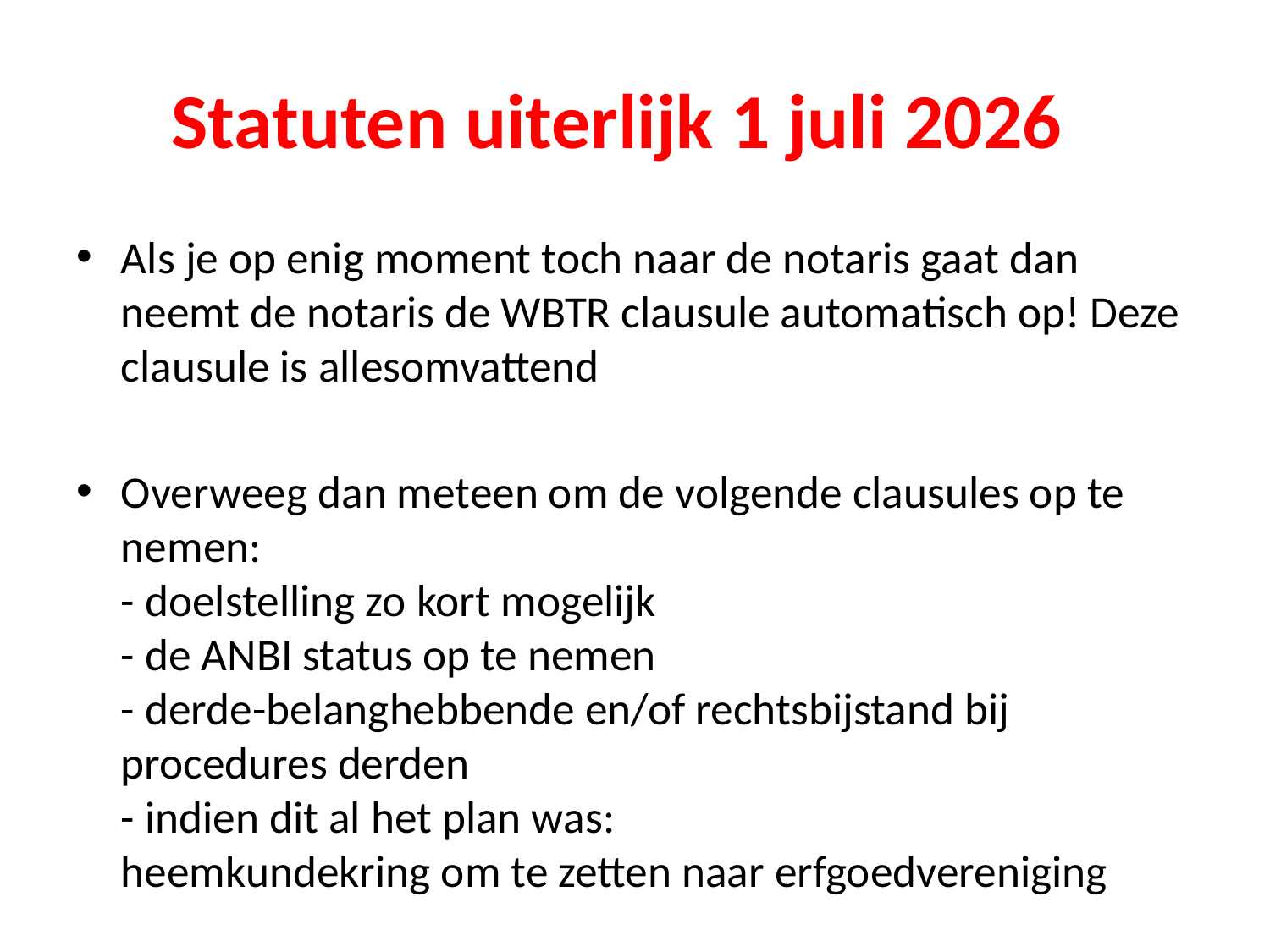

# Statuten uiterlijk 1 juli 2026
Als je op enig moment toch naar de notaris gaat dan neemt de notaris de WBTR clausule automatisch op! Deze clausule is allesomvattend

Overweeg dan meteen om de volgende clausules op te nemen:
- doelstelling zo kort mogelijk
- de ANBI status op te nemen
- derde-belanghebbende en/of rechtsbijstand bij procedures derden
- indien dit al het plan was:
heemkundekring om te zetten naar erfgoedvereniging